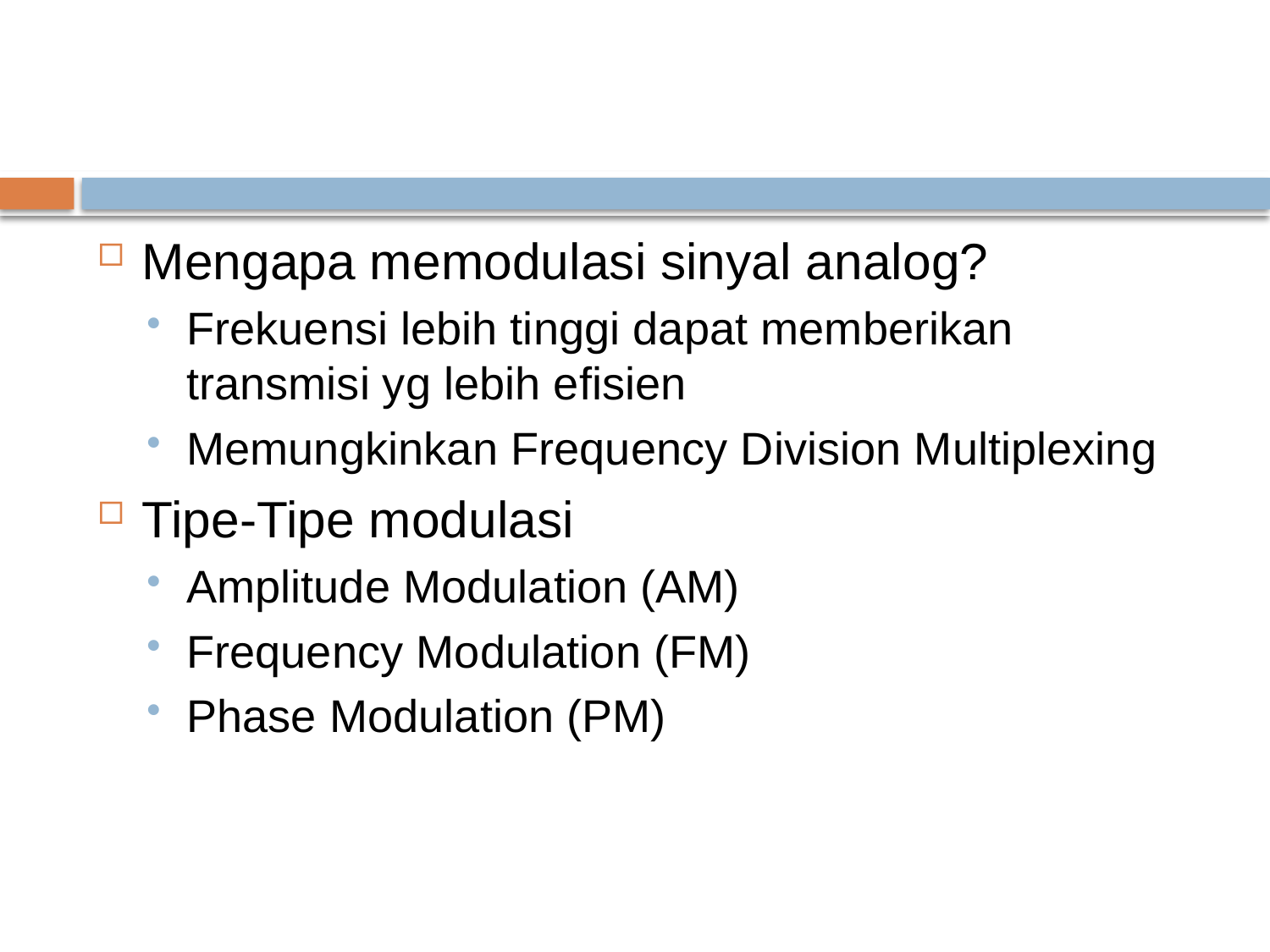

#
Mengapa memodulasi sinyal analog?
Frekuensi lebih tinggi dapat memberikan transmisi yg lebih efisien
Memungkinkan Frequency Division Multiplexing
Tipe-Tipe modulasi
Amplitude Modulation (AM)
Frequency Modulation (FM)
Phase Modulation (PM)